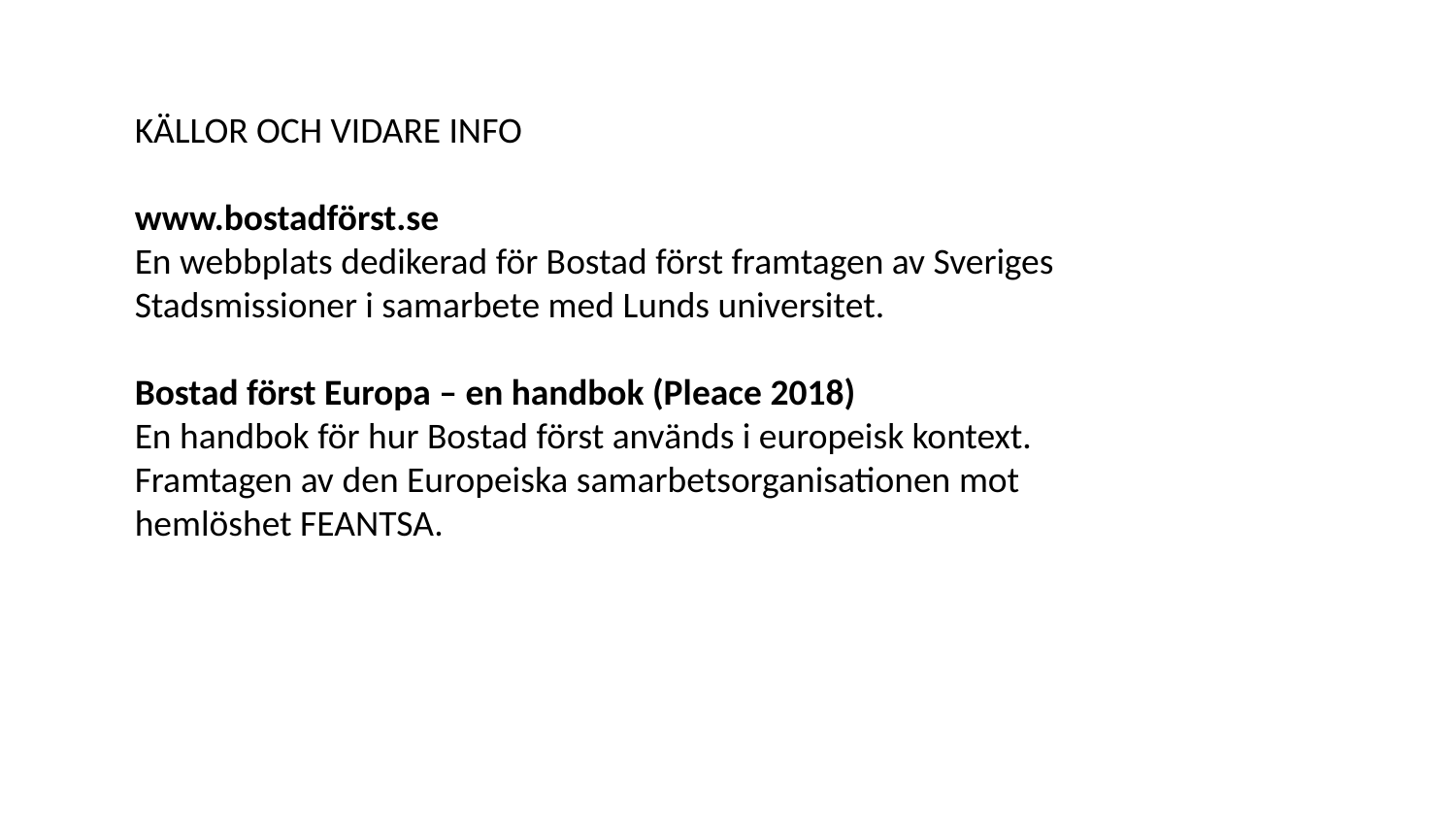

KÄLLOR OCH VIDARE INFO

www.bostadförst.se
En webbplats dedikerad för Bostad först framtagen av Sveriges Stadsmissioner i samarbete med Lunds universitet.

Bostad först Europa – en handbok (Pleace 2018)
En handbok för hur Bostad först används i europeisk kontext. Framtagen av den Europeiska samarbetsorganisationen mot hemlöshet FEANTSA.